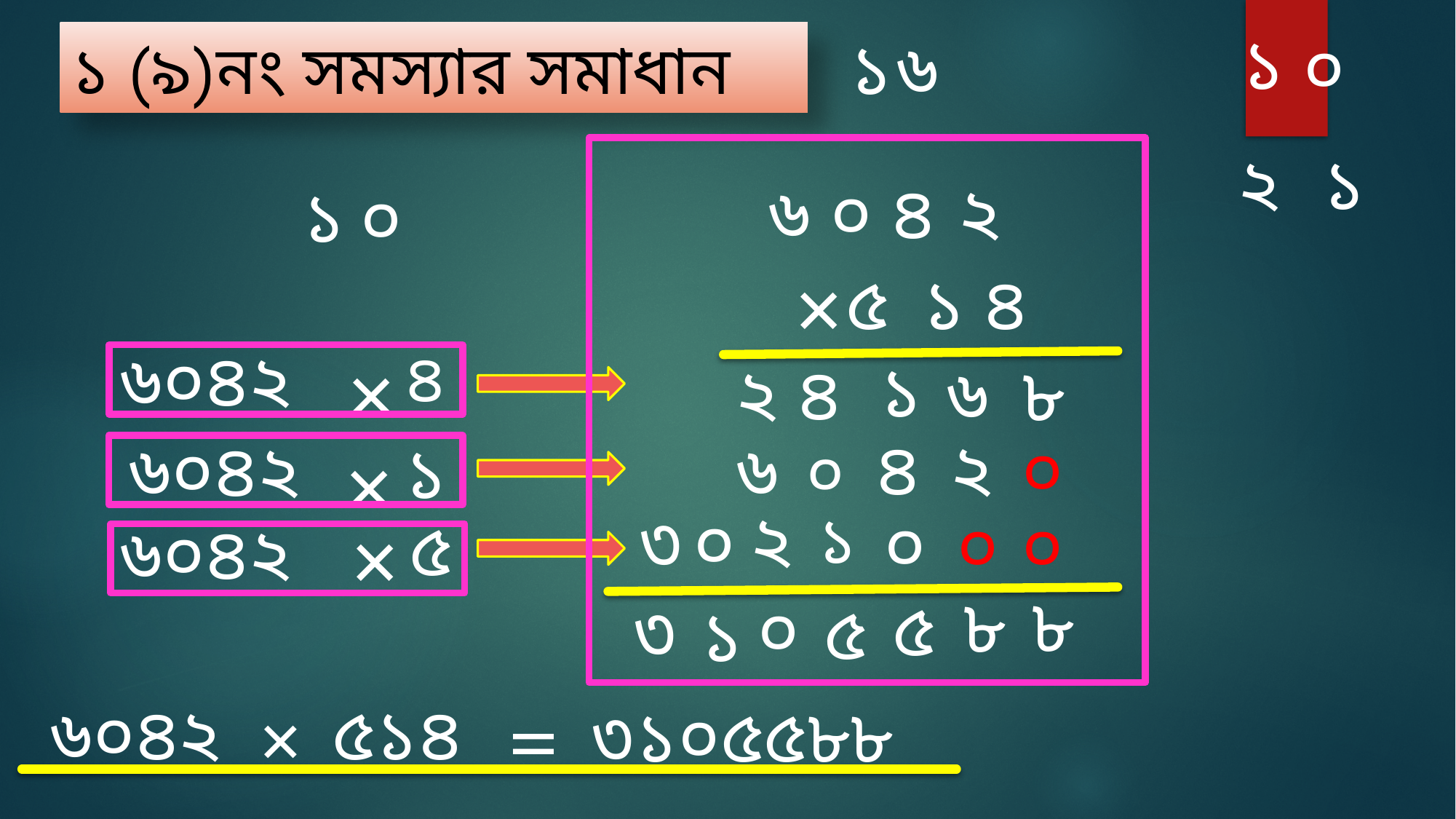

১
০
১
৬
১ (৯)নং সমস্যার সমাধান
২
১

৬ ০ ৪  ২
১
০
×
৫  ১ ৪
৬০৪২
×
৪
১
৬
২ ৪
৮

২
৪
০
৬০৪২
৬
১
×
০

২
৩
০
১
০
০
০
×
৫
৬০৪২

৮
৮
০
৫
৩
৫
১
৬০৪২
×
৫১৪
=
৩১০৫৫৮৮